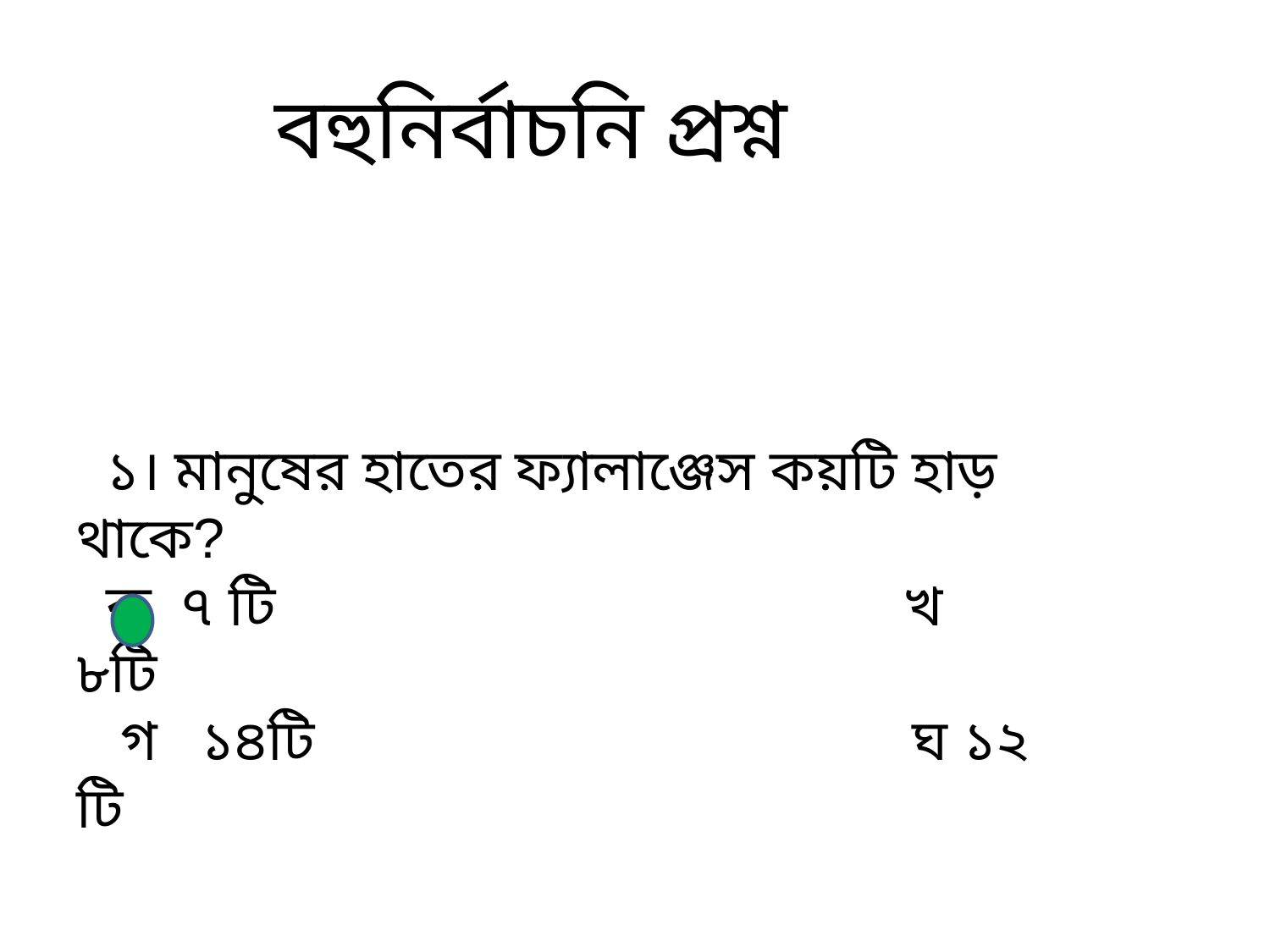

বহুনির্বাচনি প্রশ্ন
  ১। মানুষের হাতের ফ্যালাঞ্জেস কয়টি হাড় থাকে?
  ক  ৭ টি                                           খ  ৮টি
   গ   ১৪টি                                         ঘ ১২ টি